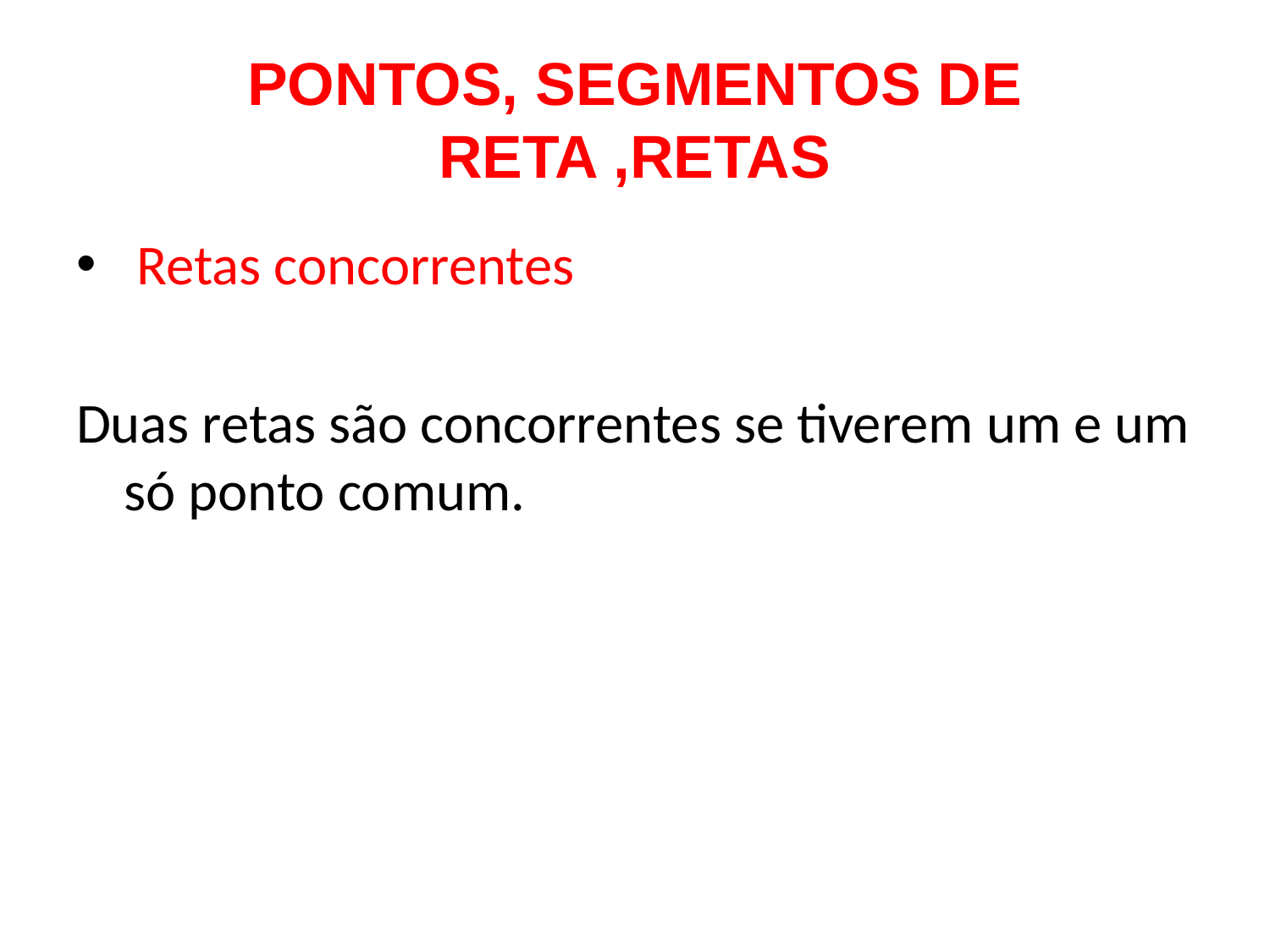

# PONTOS, SEGMENTOS DE RETA ,RETAS
 Retas concorrentes

Duas retas são concorrentes se tiverem um e um só ponto comum.